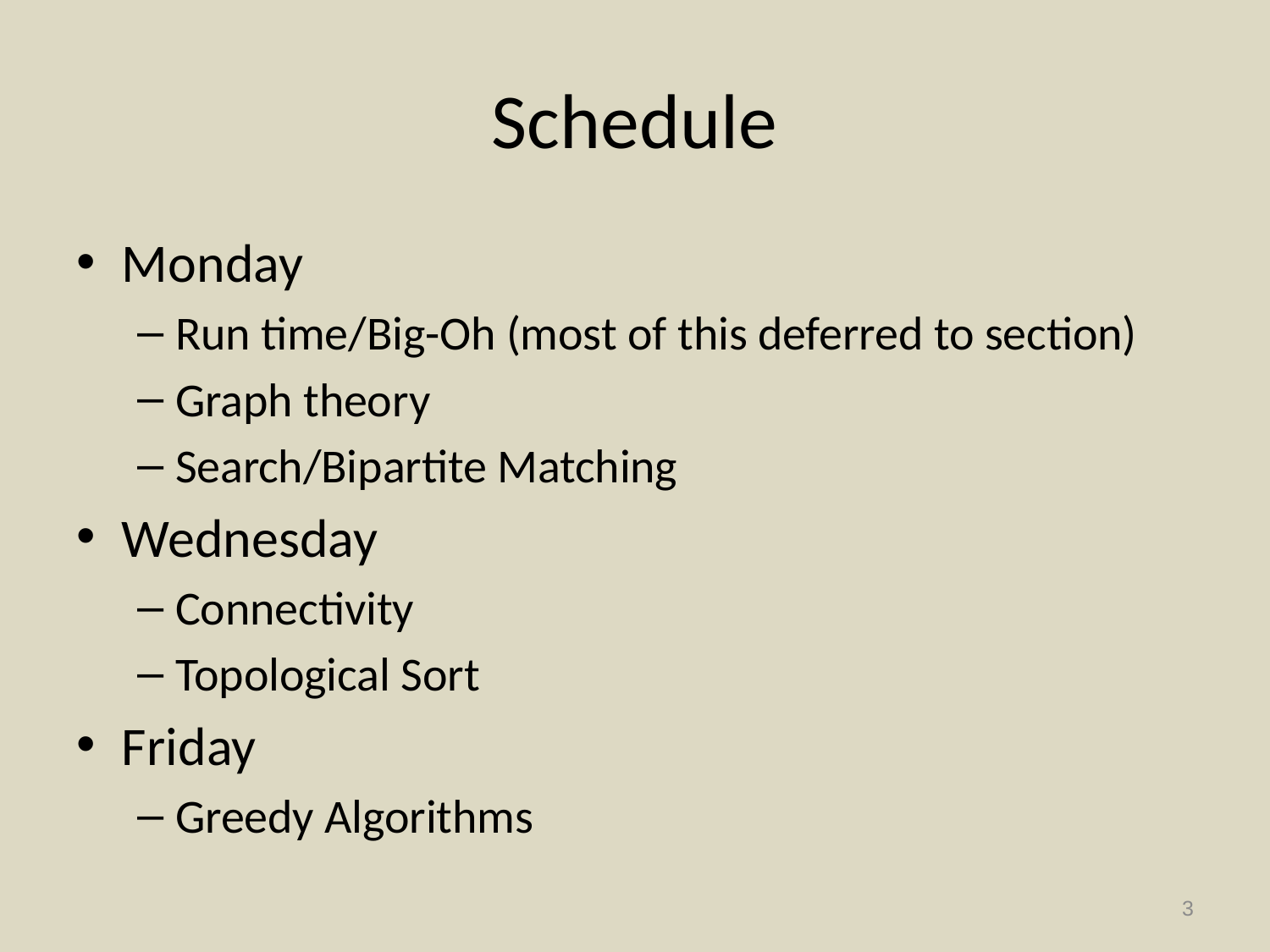

# Schedule
Monday
Run time/Big-Oh (most of this deferred to section)
Graph theory
Search/Bipartite Matching
Wednesday
Connectivity
Topological Sort
Friday
Greedy Algorithms

3